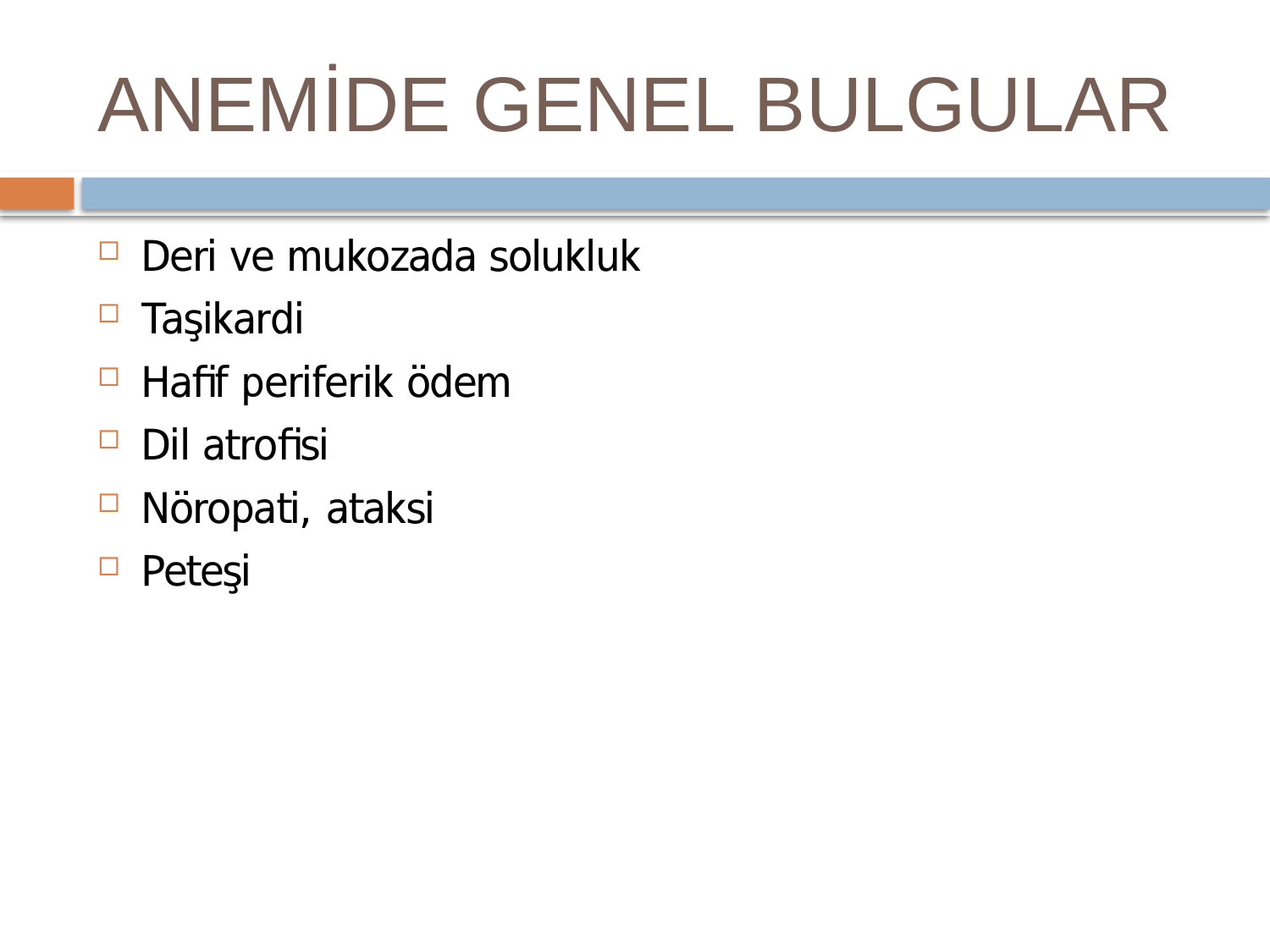

# ANEMİDE GENEL BULGULAR
Deri ve mukozada solukluk
Taşikardi
Hafif periferik ödem
Dil atrofisi
Nöropati, ataksi
Peteşi